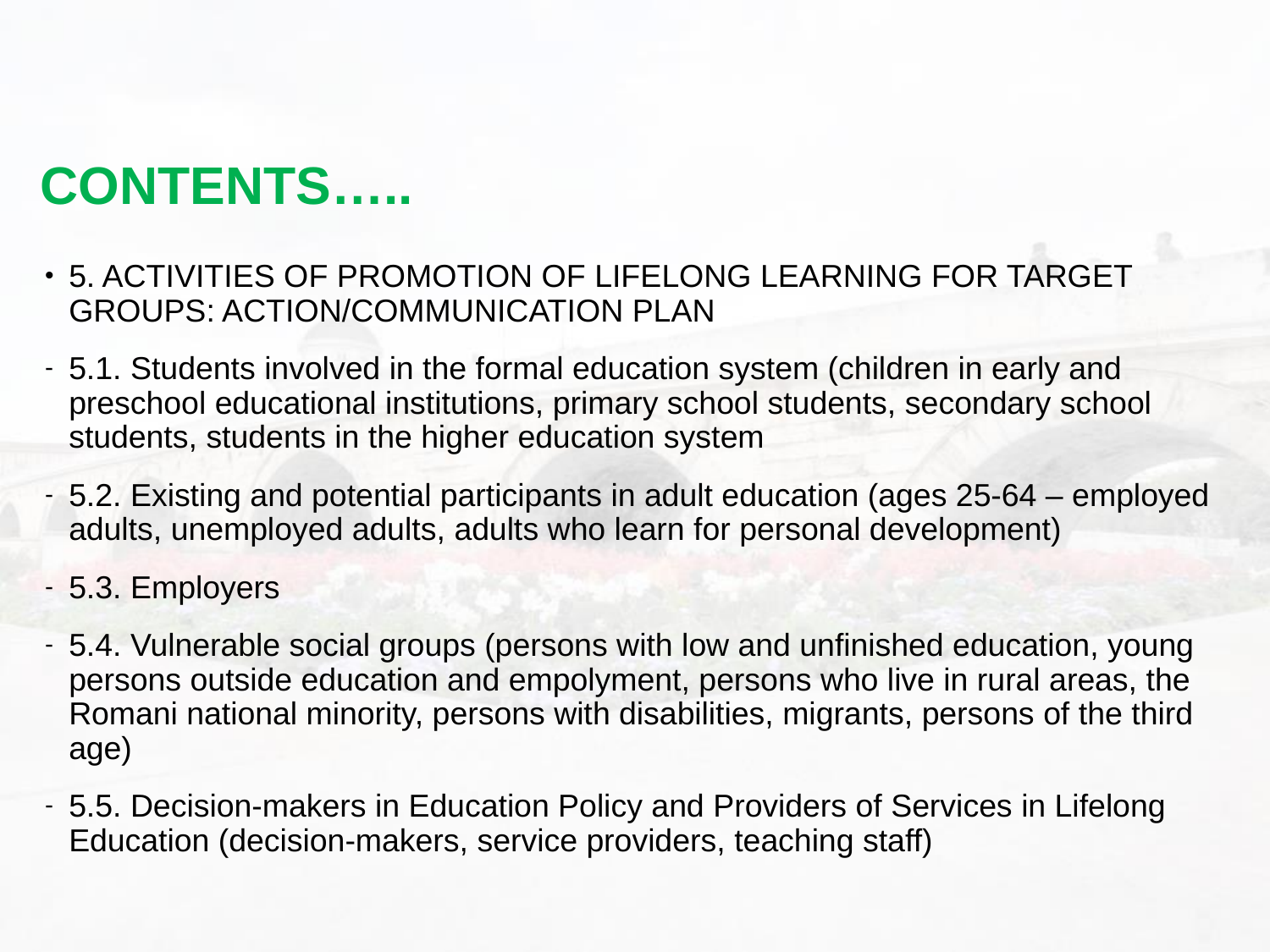

# Contents…..
5. ACTIVITIES OF PROMOTION OF LIFELONG LEARNING FOR TARGET GROUPS: ACTION/COMMUNICATION PLAN
5.1. Students involved in the formal education system (children in early and preschool educational institutions, primary school students, secondary school students, students in the higher education system
5.2. Existing and potential participants in adult education (ages 25-64 – employed adults, unemployed adults, adults who learn for personal development)
5.3. Employers
5.4. Vulnerable social groups (persons with low and unfinished education, young persons outside education and empolyment, persons who live in rural areas, the Romani national minority, persons with disabilities, migrants, persons of the third age)
5.5. Decision-makers in Education Policy and Providers of Services in Lifelong Education (decision-makers, service providers, teaching staff)